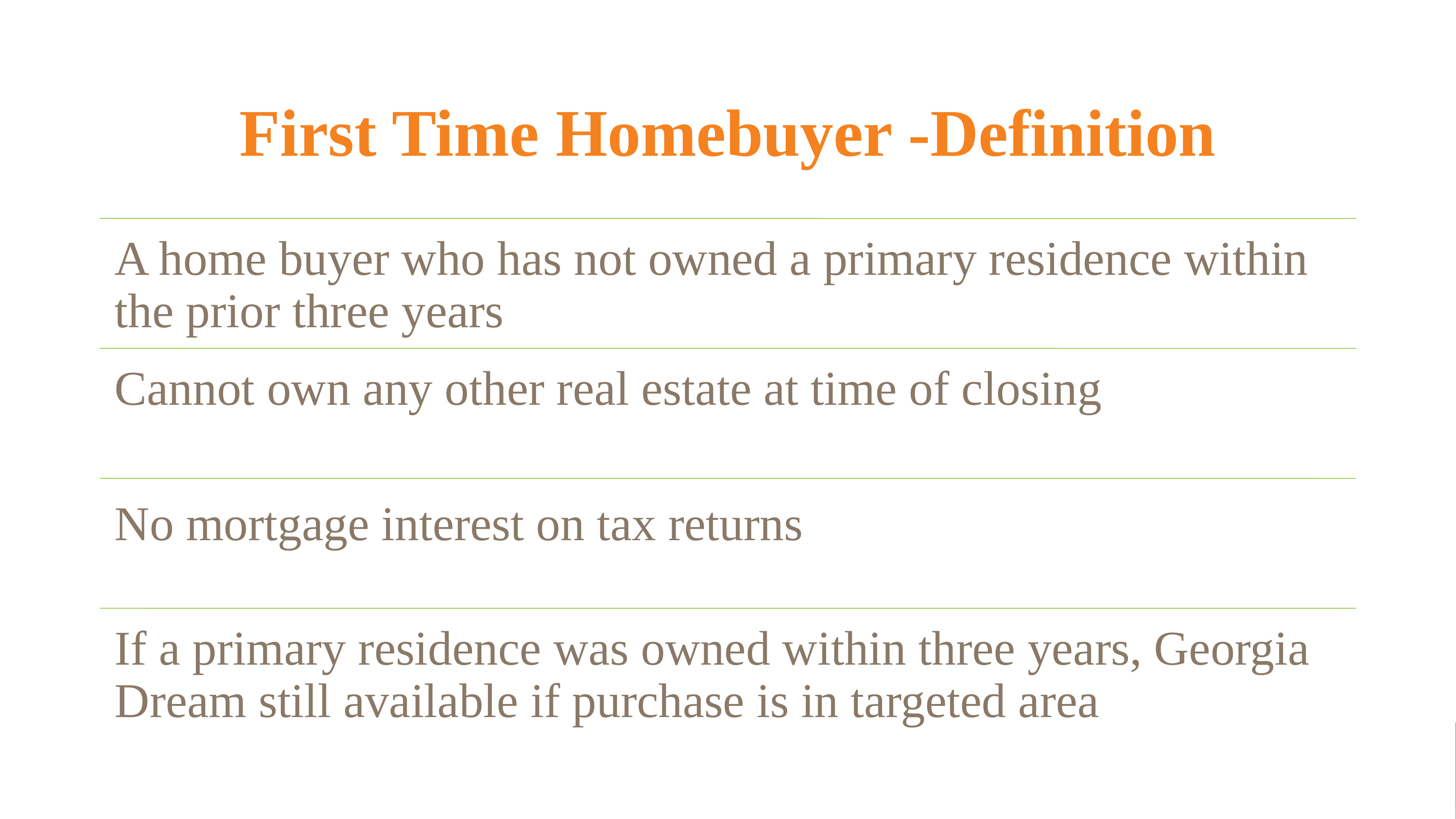

# First Time Homebuyer -Definition

A home buyer who has not owned a primary residence within the prior three years
Cannot own any other real estate at time of closing
No mortgage interest on tax returns
If a primary residence was owned within three years, Georgia Dream still available if purchase is in targeted area